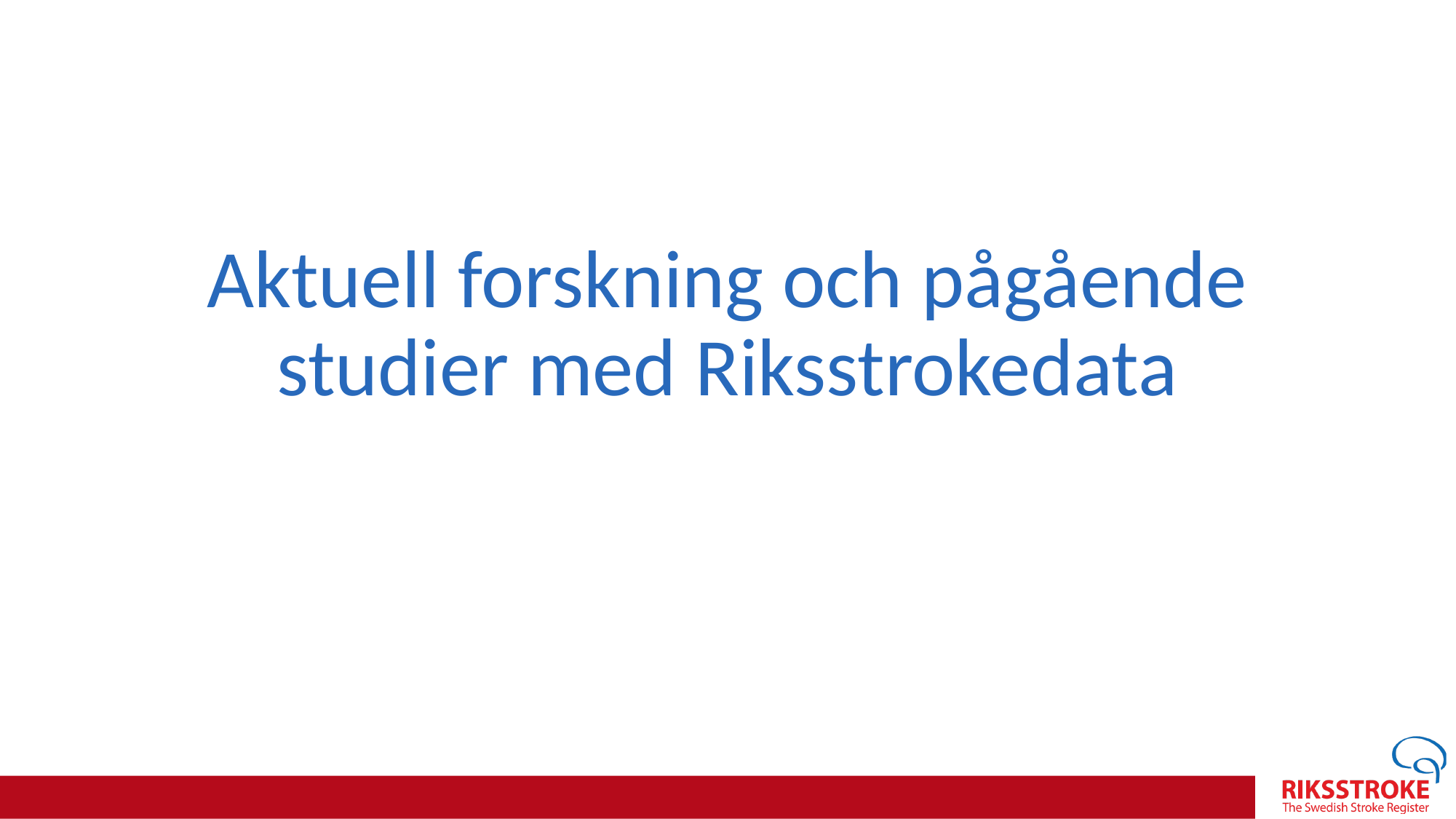

# Aktuell forskning och pågående studier med Riksstrokedata